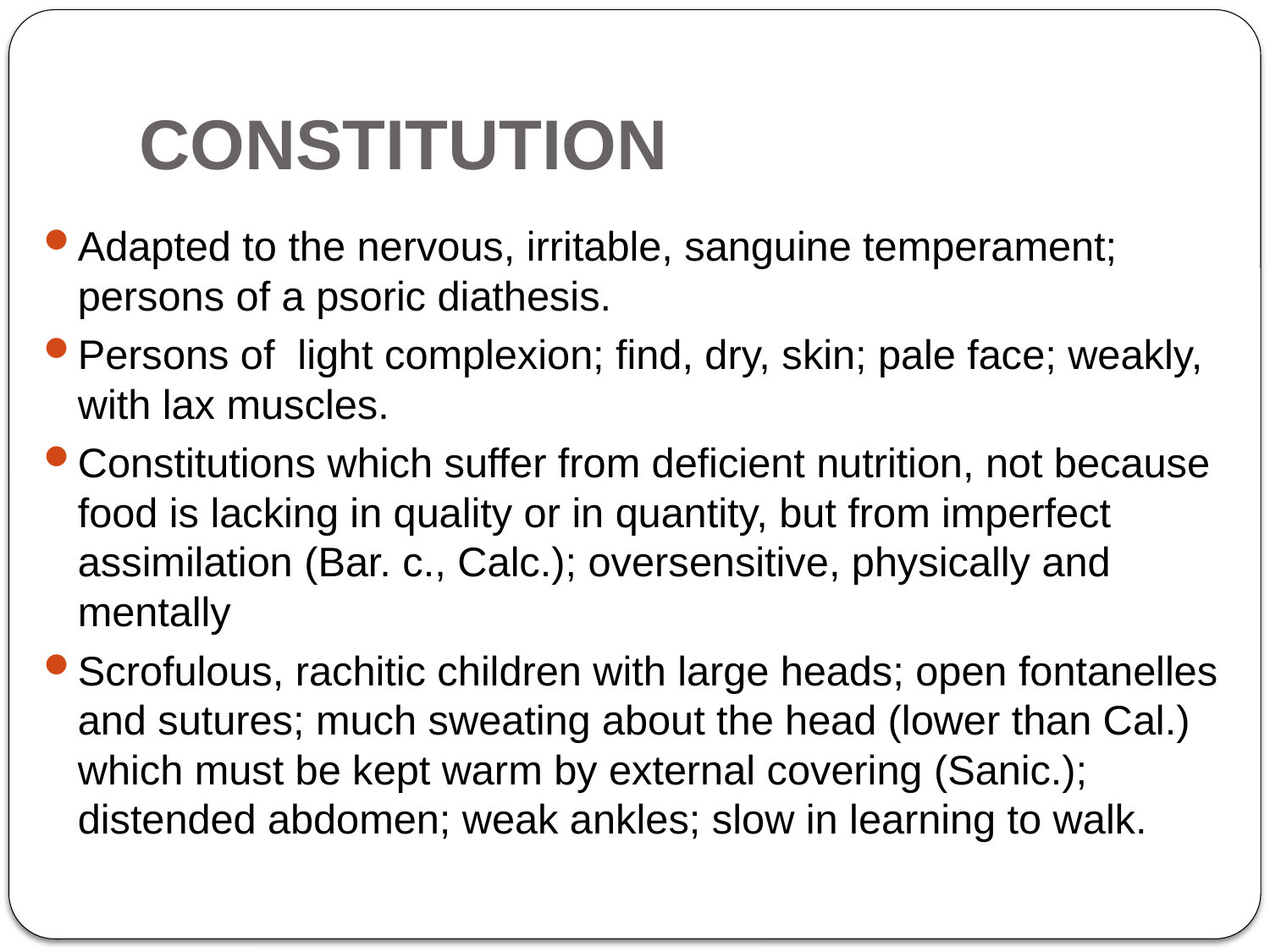

# CONSTITUTION

Adapted to the nervous, irritable, sanguine temperament; persons of a psoric diathesis.
Persons of  light complexion; find, dry, skin; pale face; weakly, with lax muscles.
Constitutions which suffer from deficient nutrition, not because food is lacking in quality or in quantity, but from imperfect assimilation (Bar. c., Calc.); oversensitive, physically and mentally
Scrofulous, rachitic children with large heads; open fontanelles and sutures; much sweating about the head (lower than Cal.) which must be kept warm by external covering (Sanic.); distended abdomen; weak ankles; slow in learning to walk.